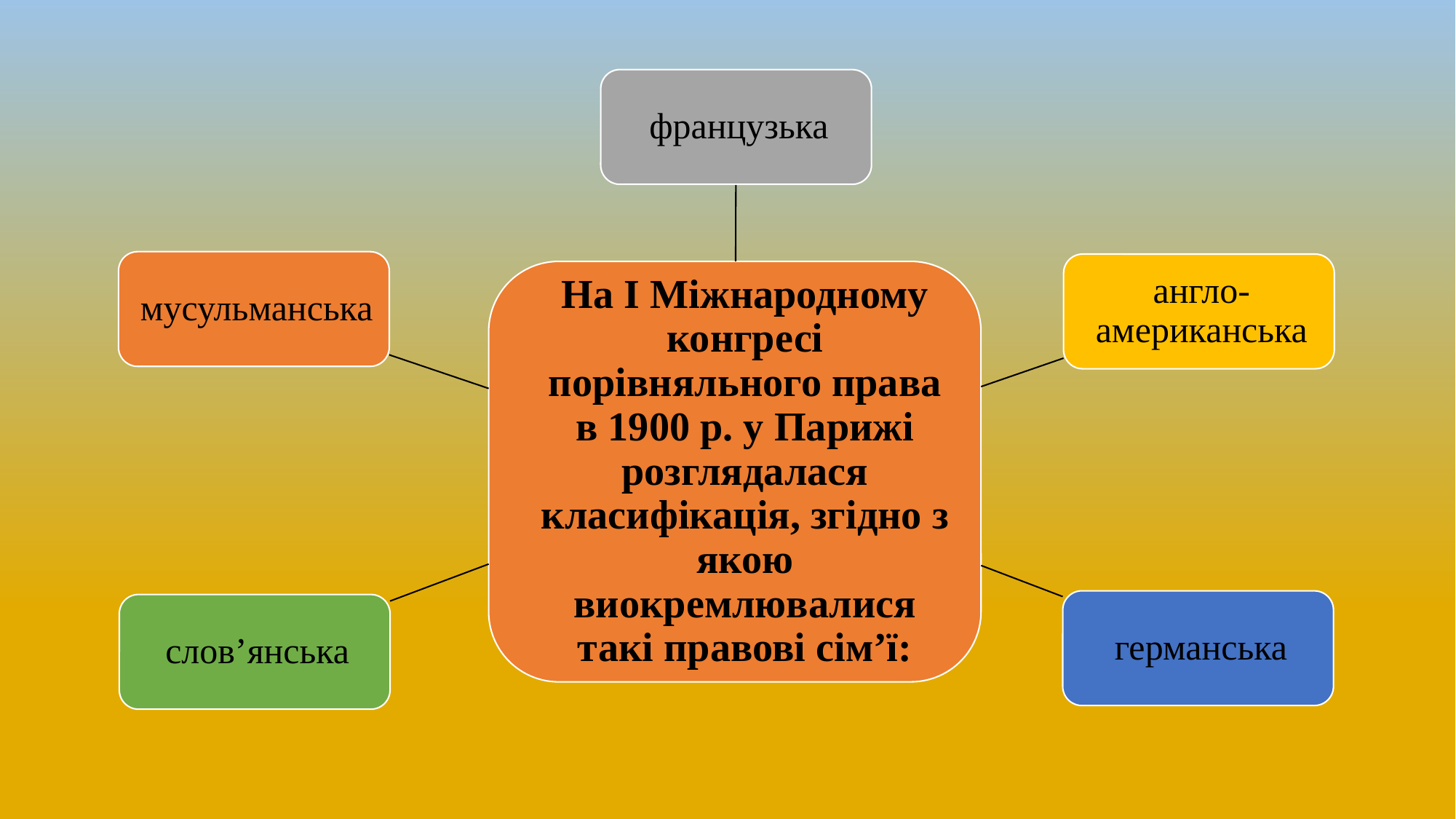

На І Міжнародному конгресі порівняльного права в 1900 р. у Парижі розглядалася класифікація, згідно з якою виокремлювалися такі правові сім’ї:
французька
англо-американська
германська
слов’янська
мусульманська